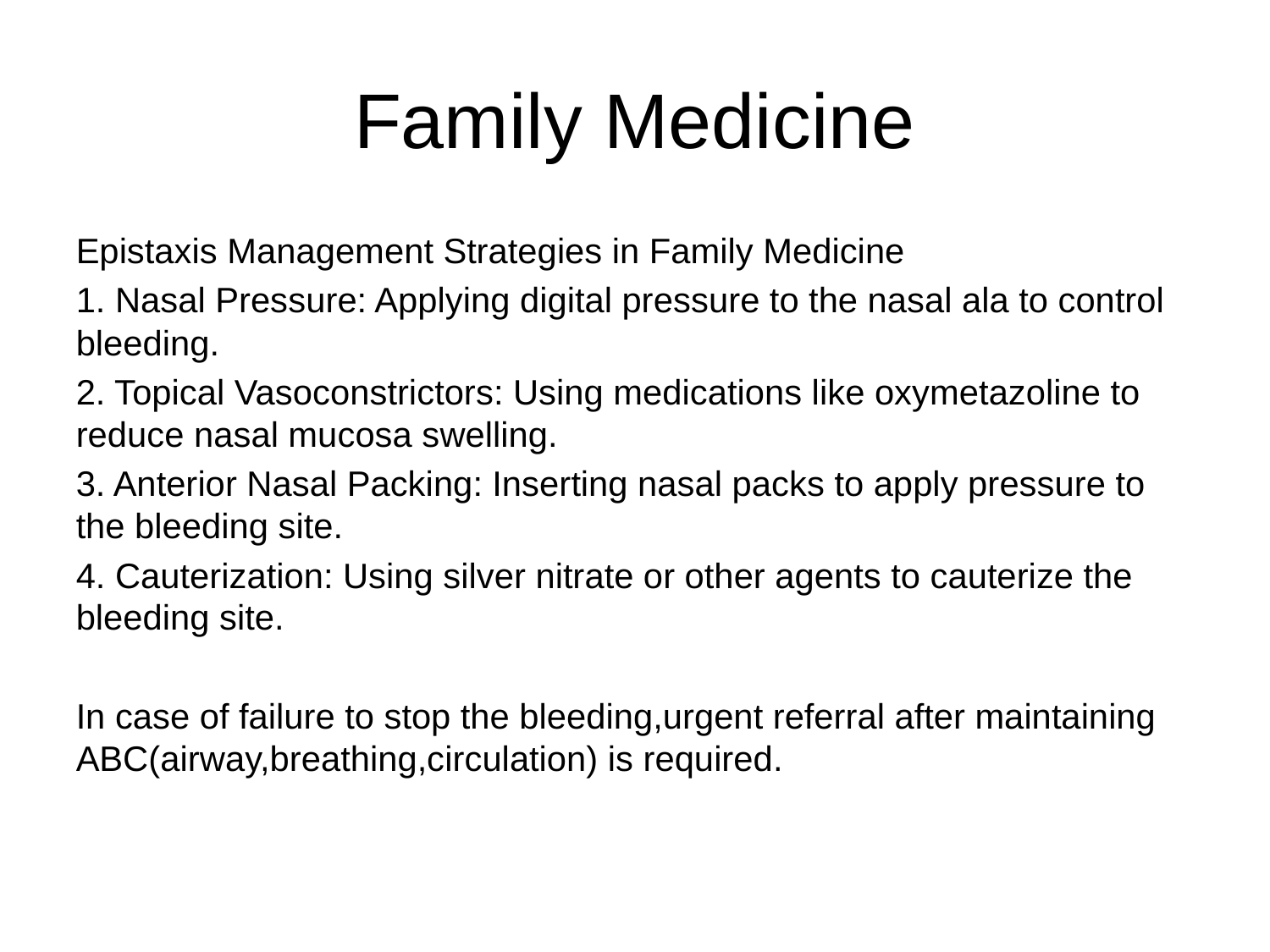

# Family Medicine
Epistaxis Management Strategies in Family Medicine
1. Nasal Pressure: Applying digital pressure to the nasal ala to control bleeding.
2. Topical Vasoconstrictors: Using medications like oxymetazoline to reduce nasal mucosa swelling.
3. Anterior Nasal Packing: Inserting nasal packs to apply pressure to the bleeding site.
4. Cauterization: Using silver nitrate or other agents to cauterize the bleeding site.

In case of failure to stop the bleeding,urgent referral after maintaining ABC(airway,breathing,circulation) is required.